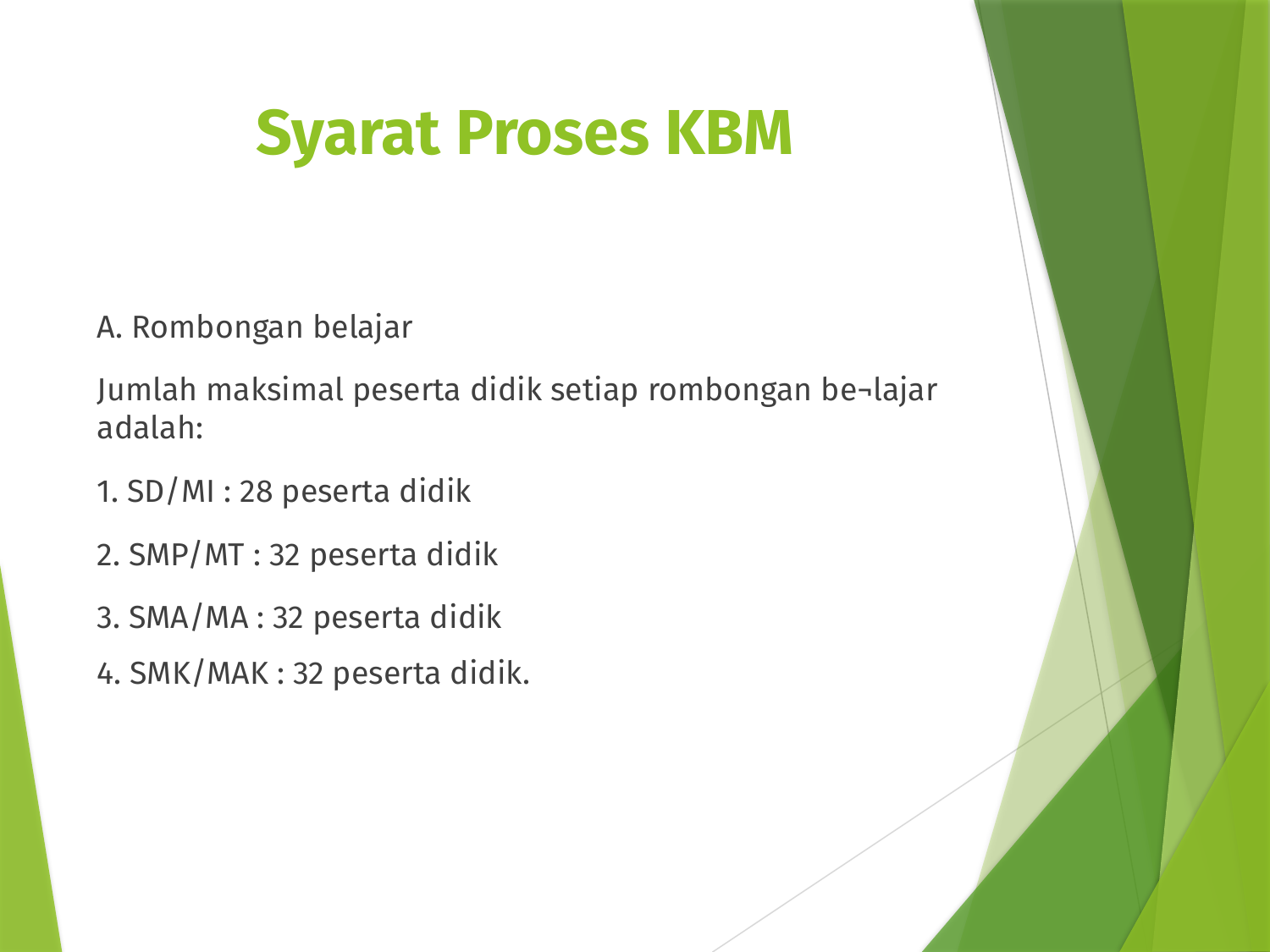

# Syarat Proses KBM
A. Rombongan belajar
Jumlah maksimal peserta didik setiap rombongan be¬lajar adalah:
1. SD/MI : 28 peserta didik
2. SMP/MT : 32 peserta didik
3. SMA/MA : 32 peserta didik
4. SMK/MAK : 32 peserta didik.